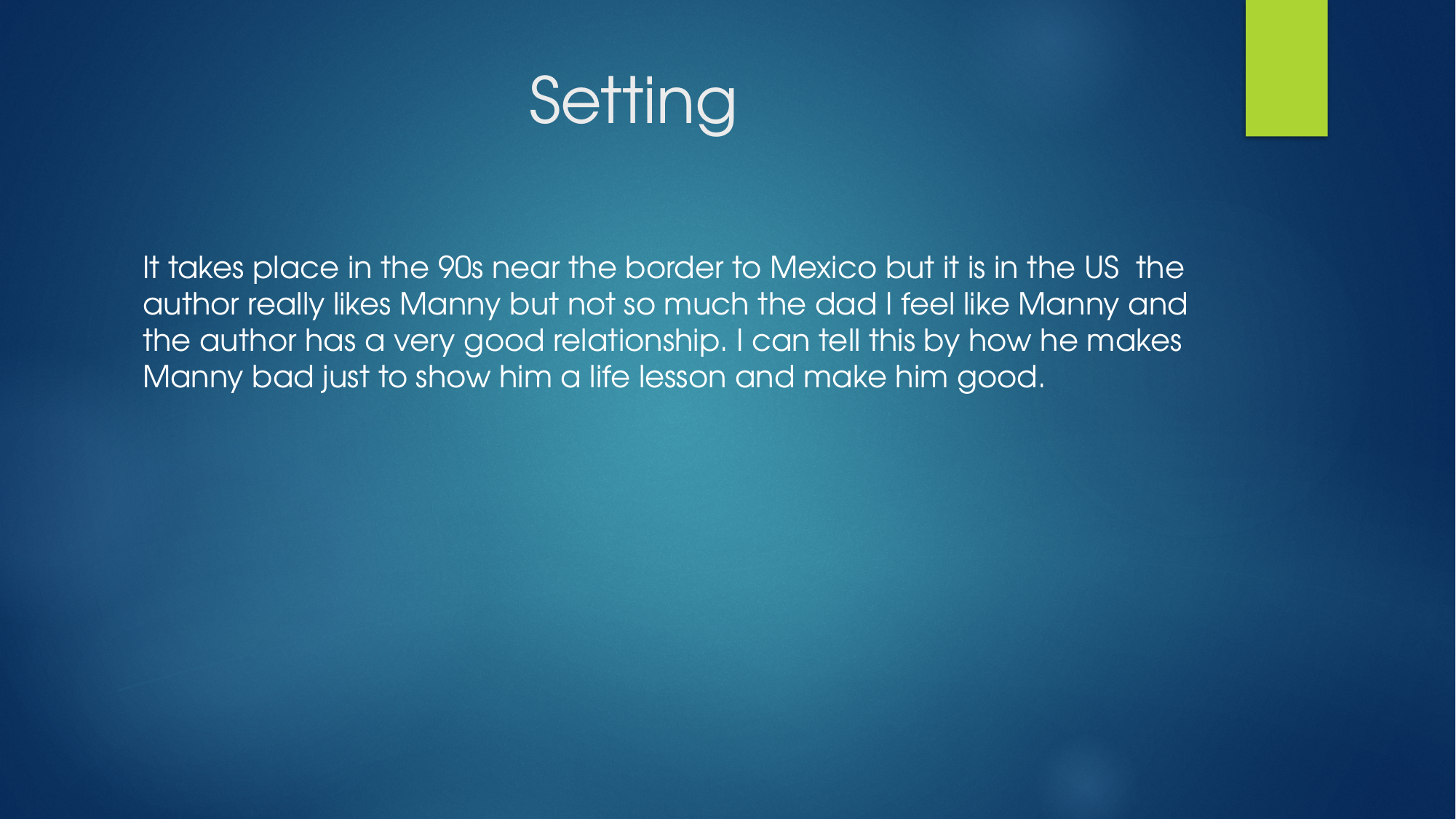

# Setting
It takes place in the 90s near the border to Mexico but it is in the US  the author really likes Manny but not so much the dad I feel like Manny and the author has a very good relationship. I can tell this by how he makes Manny bad just to show him a life lesson and make him good.